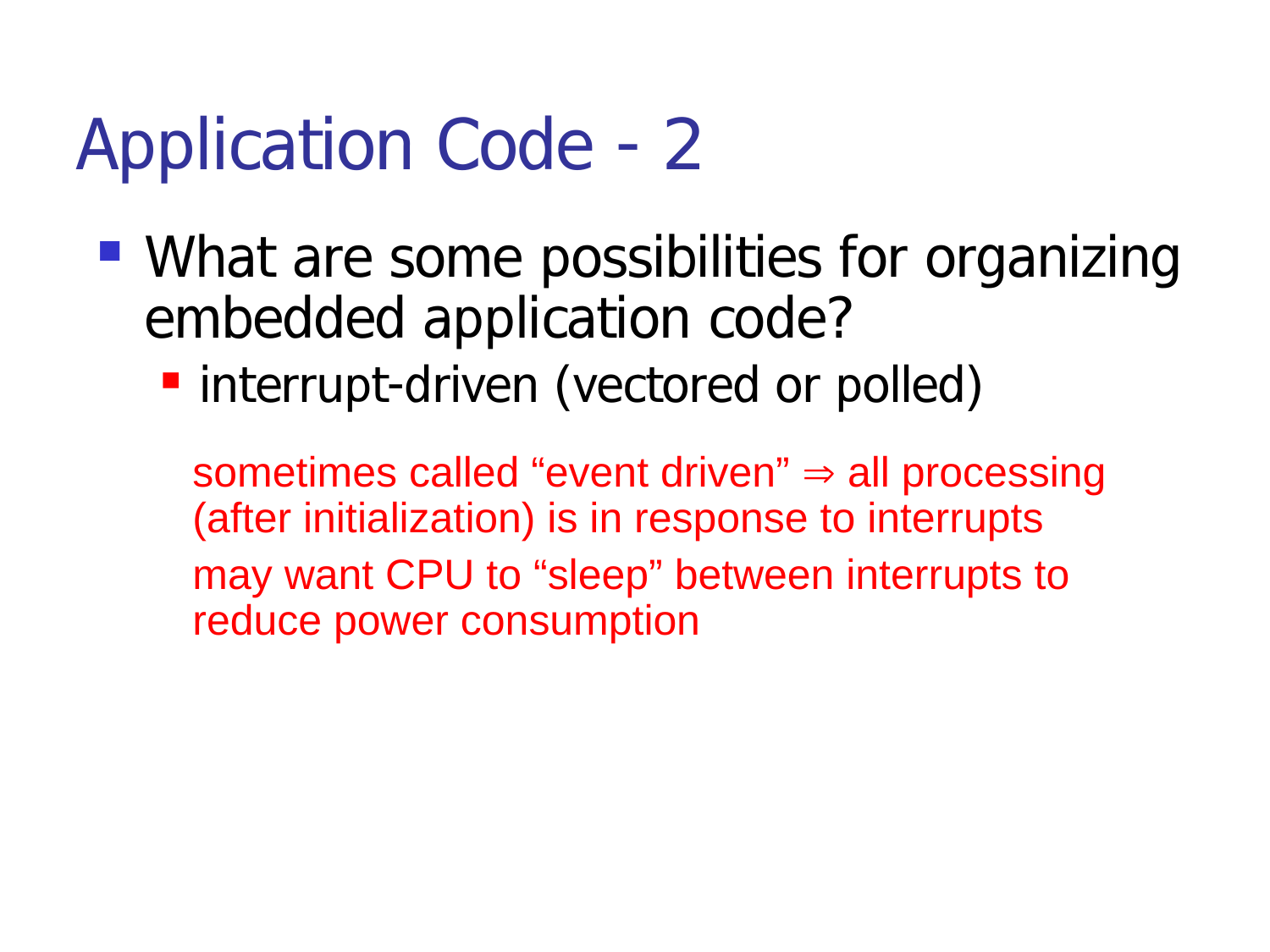

# Application Code - 2
What are some possibilities for organizing embedded application code?
interrupt-driven (vectored or polled)

sometimes called “event driven” ⇒ all processing (after initialization) is in response to interrupts
may want CPU to “sleep” between interrupts to reduce power consumption